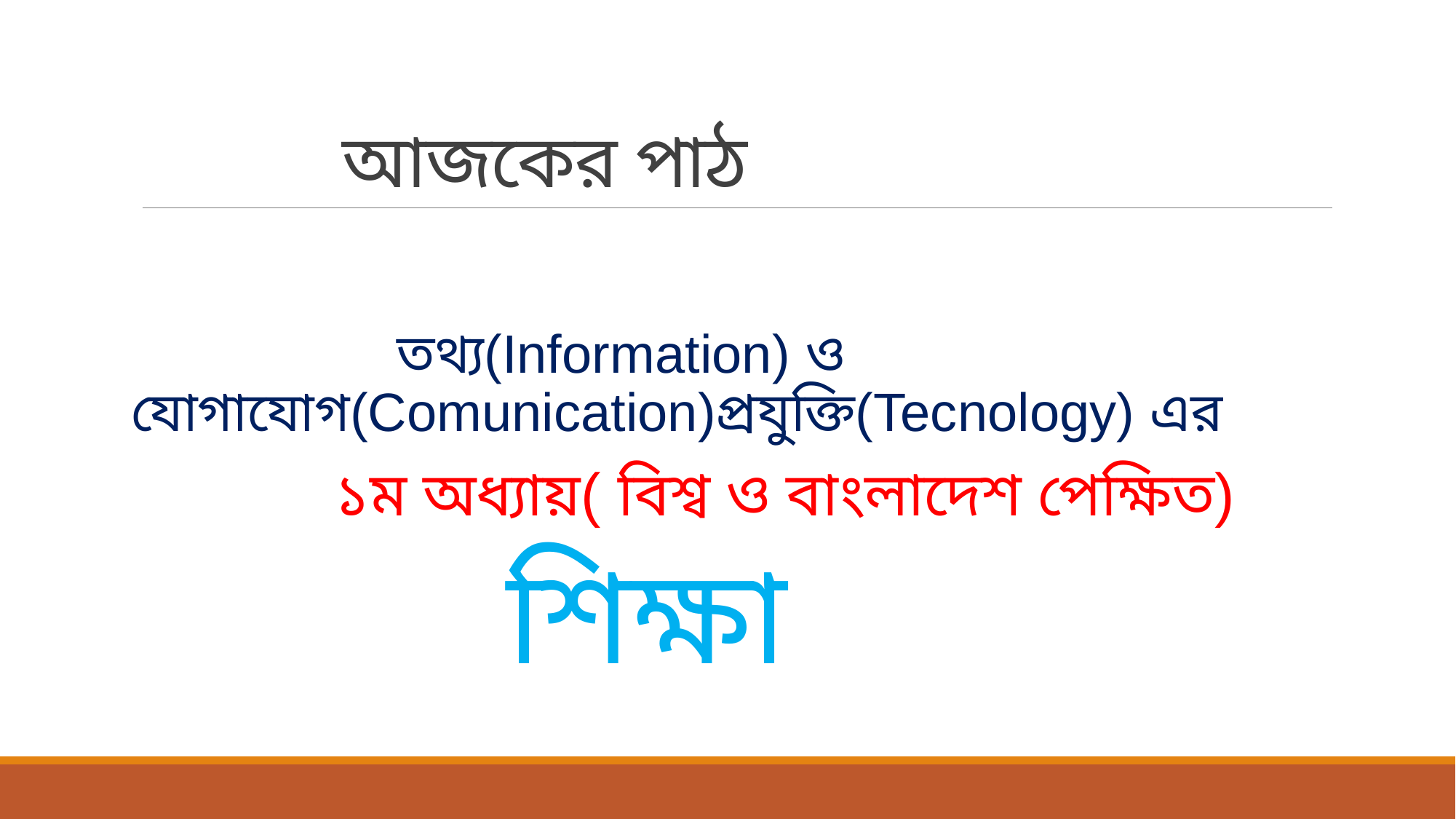

# আজকের পাঠ

                   তথ্য(Information) ও যোগাযোগ(Comunication)প্রযুক্তি(Tecnology) এর
             ১ম অধ্যায়( বিশ্ব ও বাংলাদেশ পেক্ষিত)
                        শিক্ষা